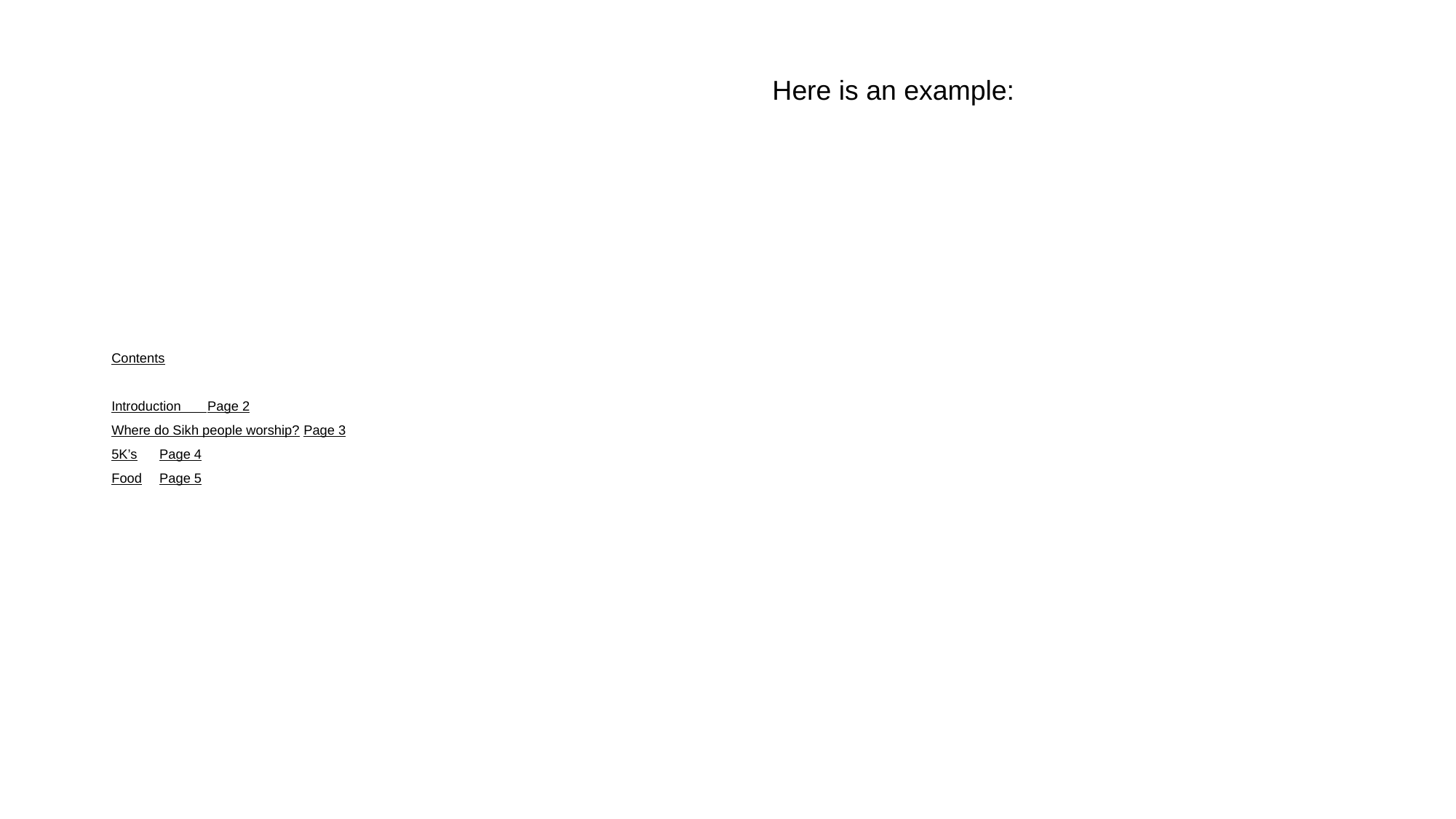

Here is an example:
# Contents Introduction       					Page 2 Where do Sikh people worship?		Page 3 5K’s									Page 4 Food								Page 5